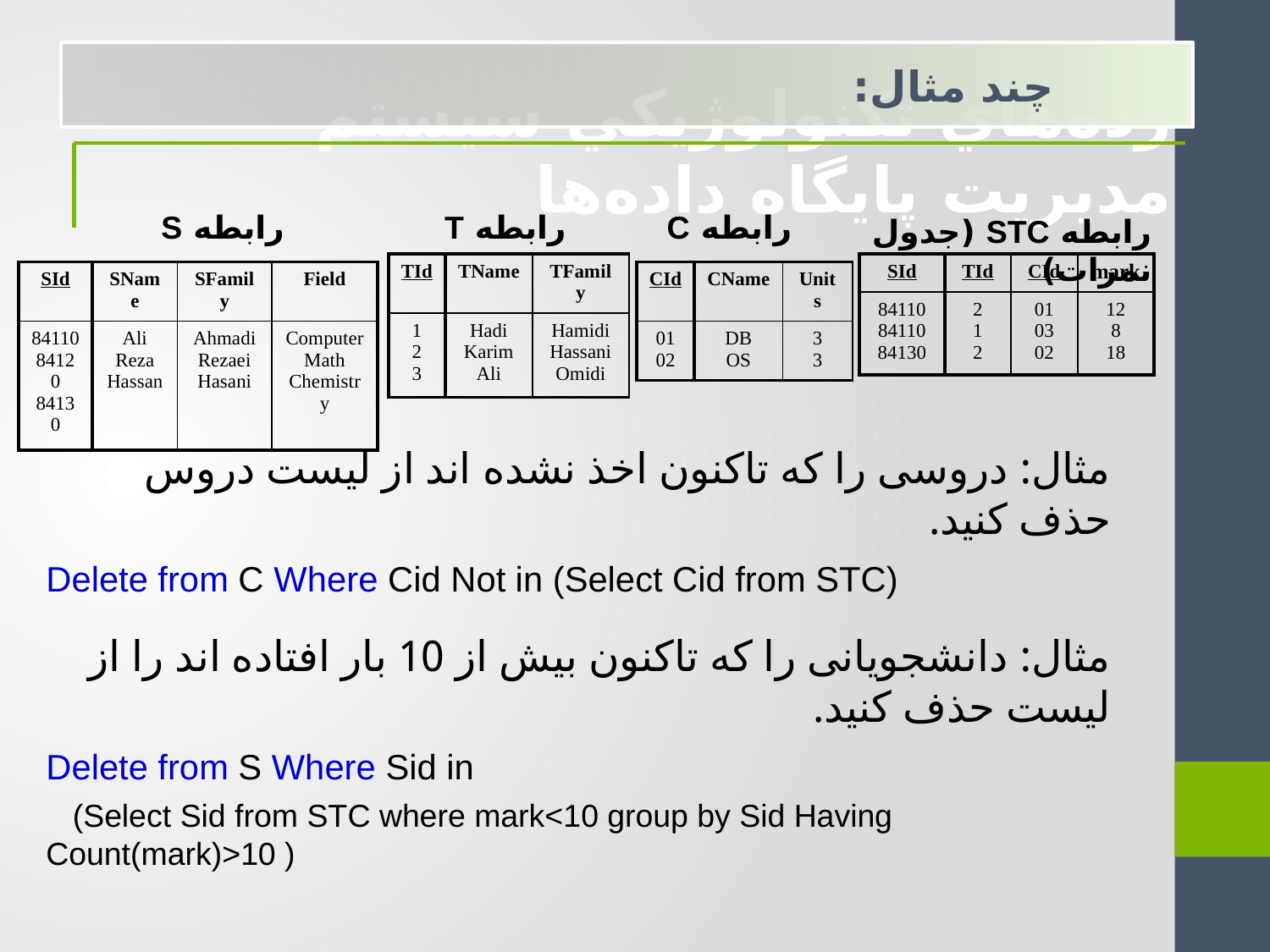

چند مثال:
رده‌هاي تكنولوژيكي سيستم مديريت پايگاه داده‌ها

مثال: دروسی را که تاکنون اخذ نشده اند از ليست دروس حذف کنيد.
Delete from C Where Cid Not in (Select Cid from STC)
مثال: دانشجويانی را که تاکنون بيش از 10 بار افتاده اند را از ليست حذف کنيد.
Delete from S Where Sid in
   (Select Sid from STC where mark<10 group by Sid Having Count(mark)>10 )

رابطه S
رابطه T
رابطه C
رابطه STC (جدول نمرات)
| TId | TName | TFamily |
| --- | --- | --- |
| 1 2 3 | Hadi Karim Ali | Hamidi Hassani Omidi |
| SId | TId | CId | mark |
| --- | --- | --- | --- |
| 84110 84110 84130 | 2 1 2 | 01 03 02 | 12 8 18 |
| SId | SName | SFamily | Field |
| --- | --- | --- | --- |
| 84110 84120 84130 | Ali Reza Hassan | Ahmadi Rezaei Hasani | Computer Math Chemistry |
| CId | CName | Units |
| --- | --- | --- |
| 01 02 | DB OS | 3 3 |